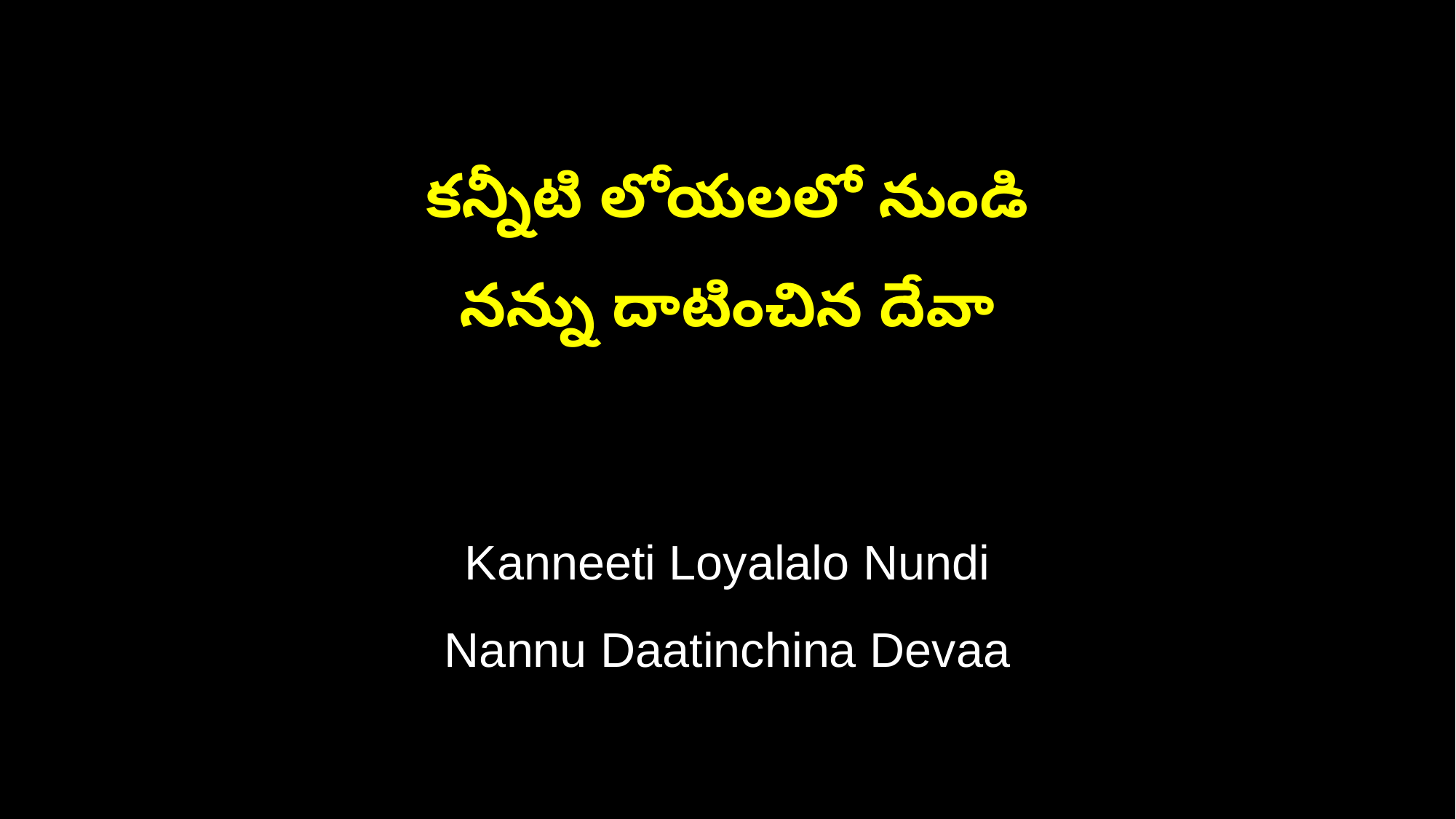

కన్నీటి లోయలలో నుండి
నన్ను దాటించిన దేవా
Kanneeti Loyalalo Nundi
Nannu Daatinchina Devaa